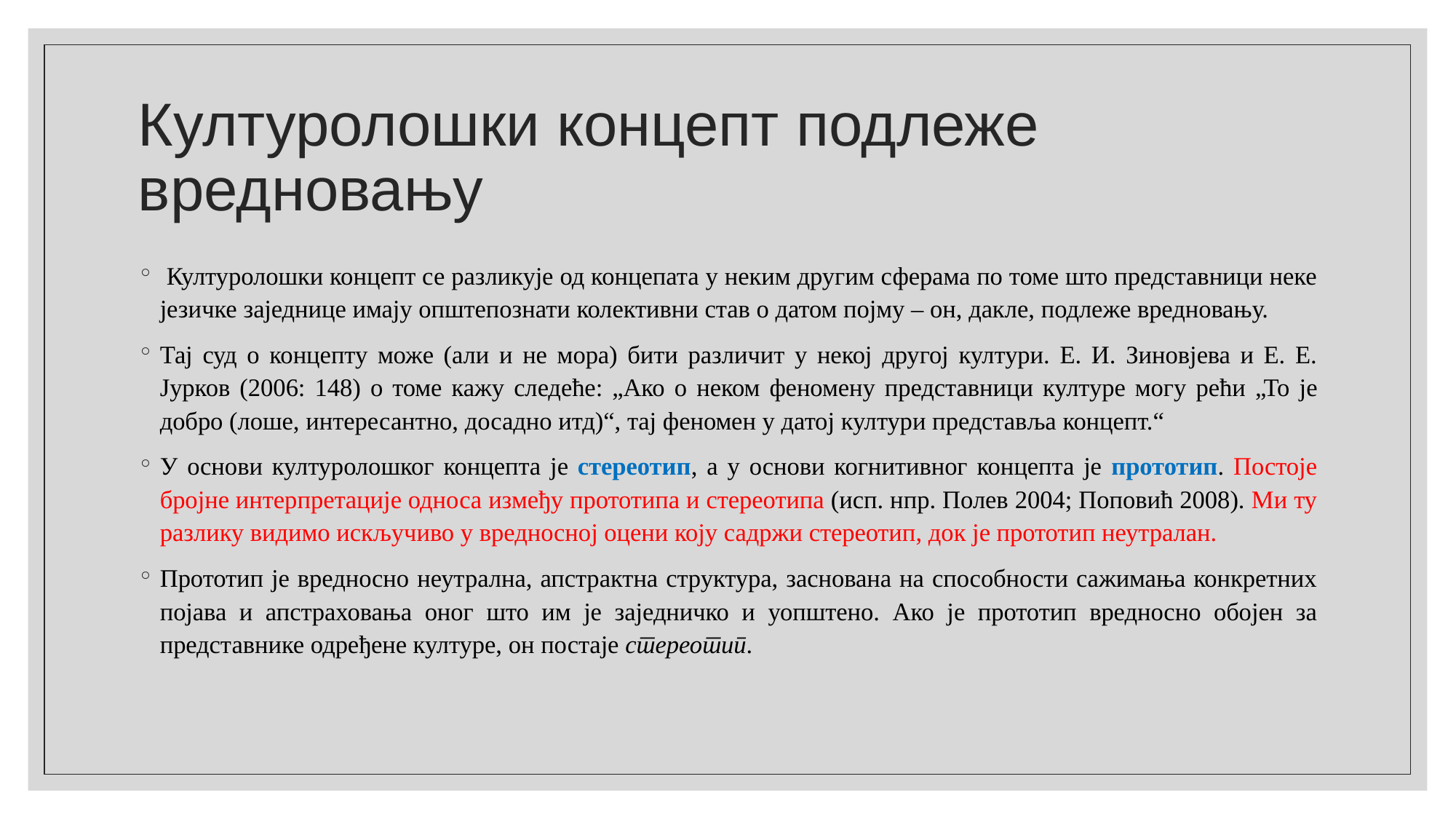

# Културолошки концепт подлеже вредновању
 Културолошки концепт се разликује од концепата у неким другим сферама по томе што представници неке језичке заједнице имају општепознати колективни став о датом појму – он, дакле, подлеже вредновању.
Тај суд о концепту може (али и не мора) бити различит у некој другој култури. Е. И. Зиновјева и Е. Е. Јурков (2006: 148) о томе кажу следеће: „Ако о неком феномену представници културе могу рећи „То је добро (лоше, интересантно, досадно итд)“, тај феномен у датој култури представља концепт.“
У основи културолошког концепта је стереотип, а у основи когнитивног концепта је прототип. Постоје бројне интерпретације односа између прототипа и стереотипа (исп. нпр. Полев 2004; Поповић 2008). Ми ту разлику видимо искључиво у вредносној оцени коју садржи стереотип, док је прототип неутралан.
Прототип је вредносно неутрална, апстрактна структура, заснована на способности сажимања конкретних појава и апстраховања оног што им је заједничко и уопштено. Ако је прототип вредносно обојен за представнике одређене културе, он постаје стереотип.